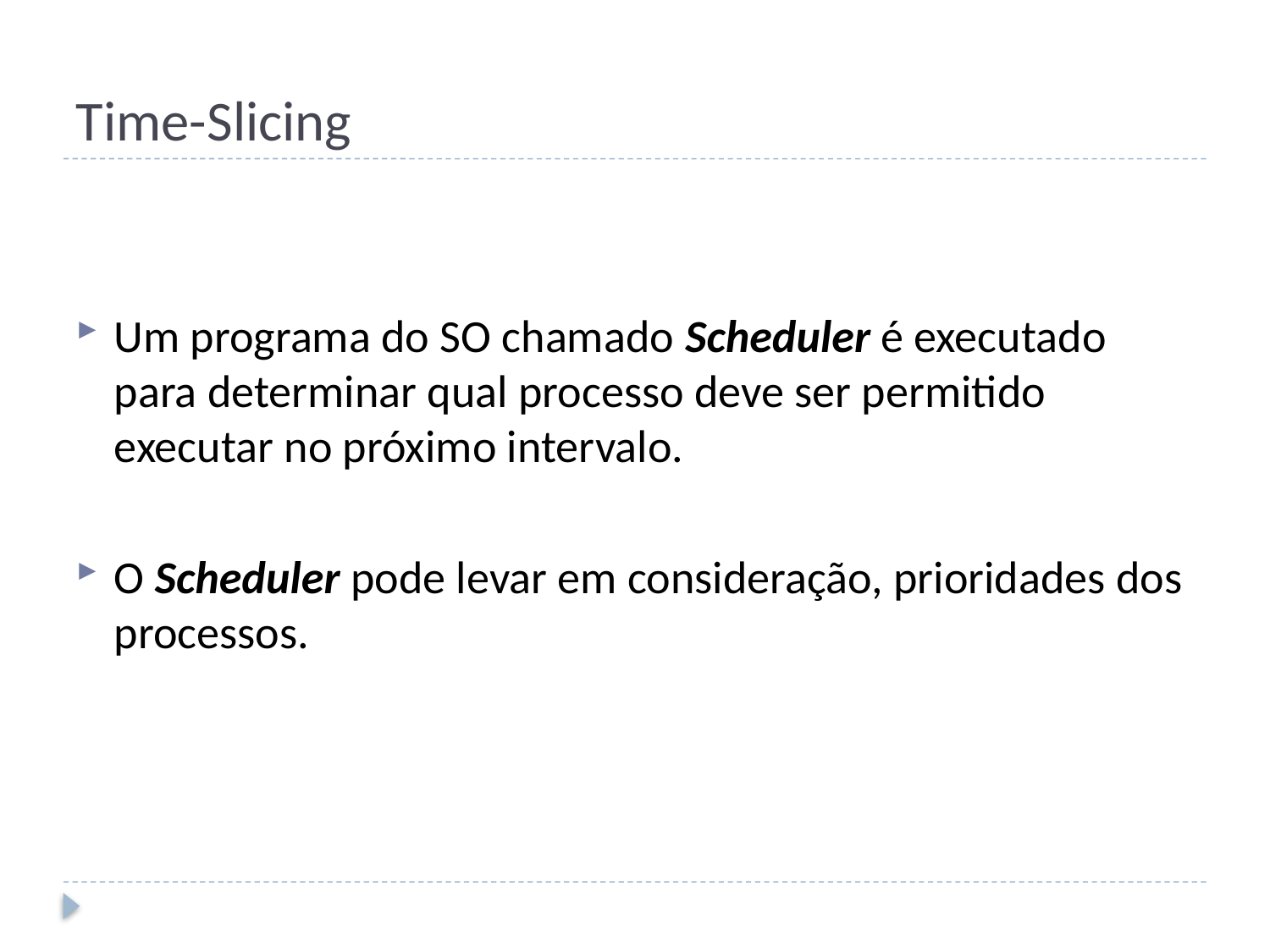

# Time-Slicing

Um programa do SO chamado Scheduler é executado para determinar qual processo deve ser permitido executar no próximo intervalo.

O Scheduler pode levar em consideração, prioridades dos processos.